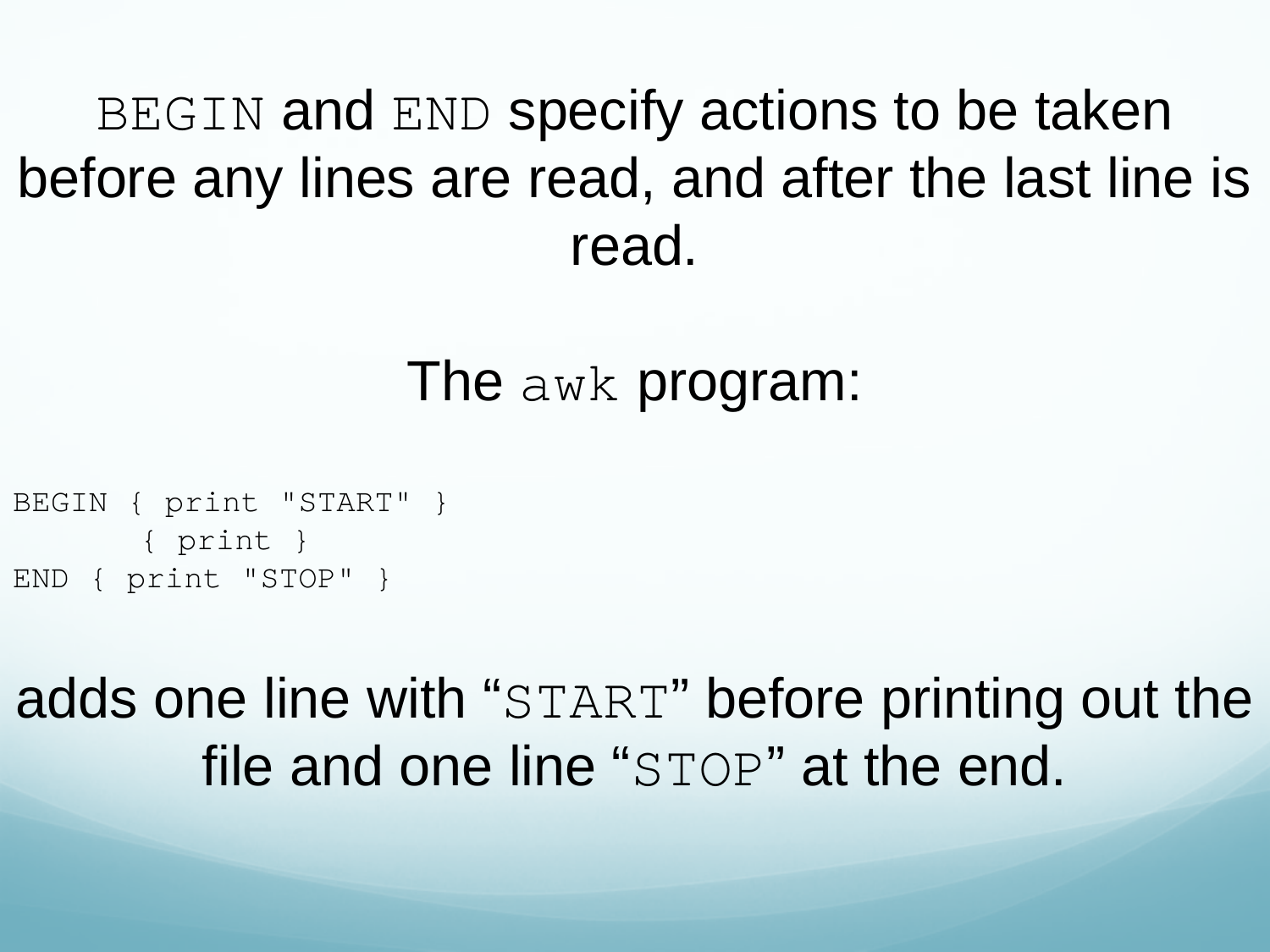

BEGIN and END specify actions to be taken before any lines are read, and after the last line is read.

The awk program:

BEGIN { print "START" }
	{ print }
END { print "STOP" }

adds one line with “START” before printing out the file and one line “STOP” at the end.